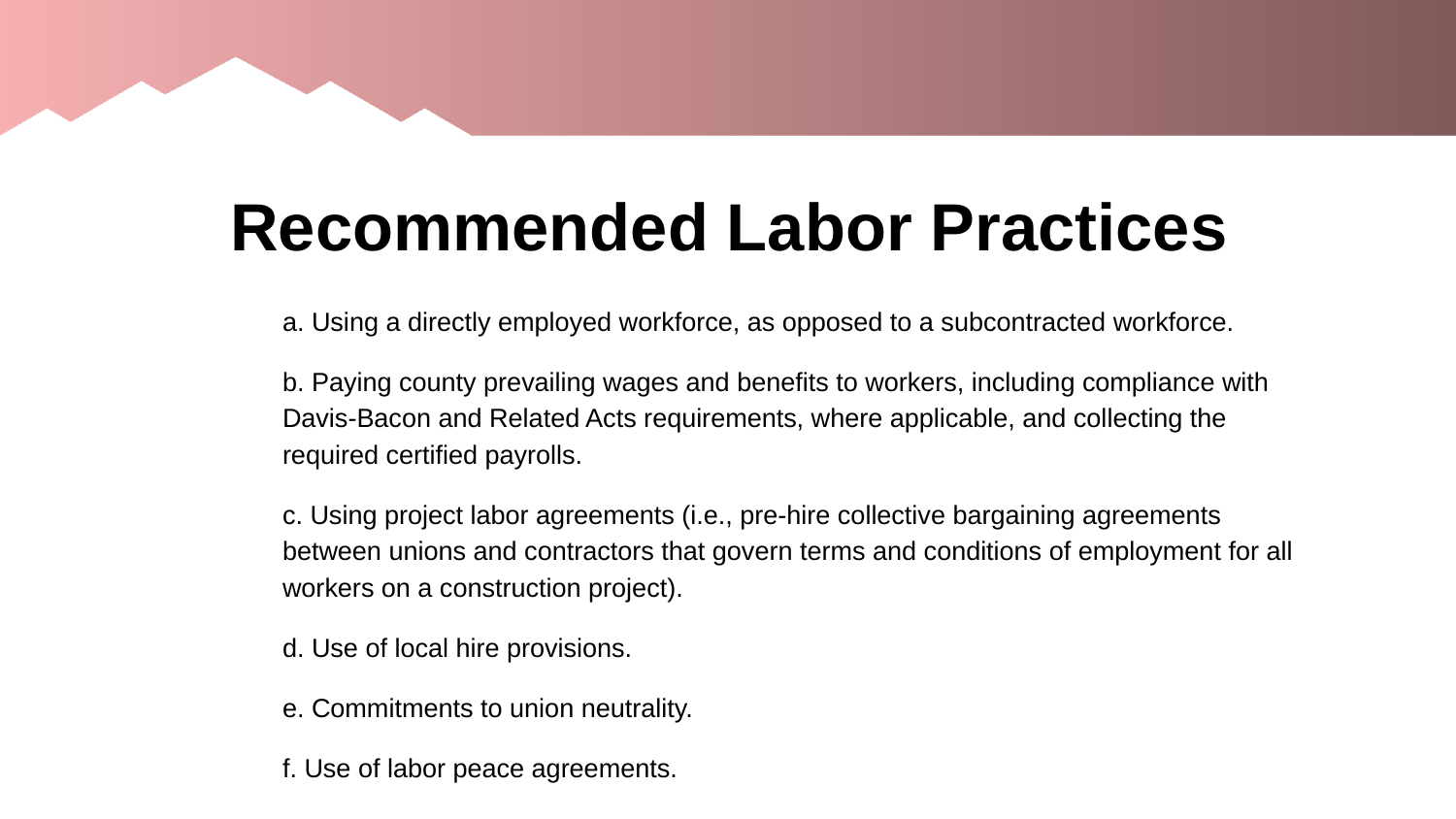

# Recommended Labor Practices

a. Using a directly employed workforce, as opposed to a subcontracted workforce.
b. Paying county prevailing wages and benefits to workers, including compliance with Davis-Bacon and Related Acts requirements, where applicable, and collecting the required certified payrolls.
c. Using project labor agreements (i.e., pre-hire collective bargaining agreements between unions and contractors that govern terms and conditions of employment for all workers on a construction project).
d. Use of local hire provisions.
e. Commitments to union neutrality.
f. Use of labor peace agreements.